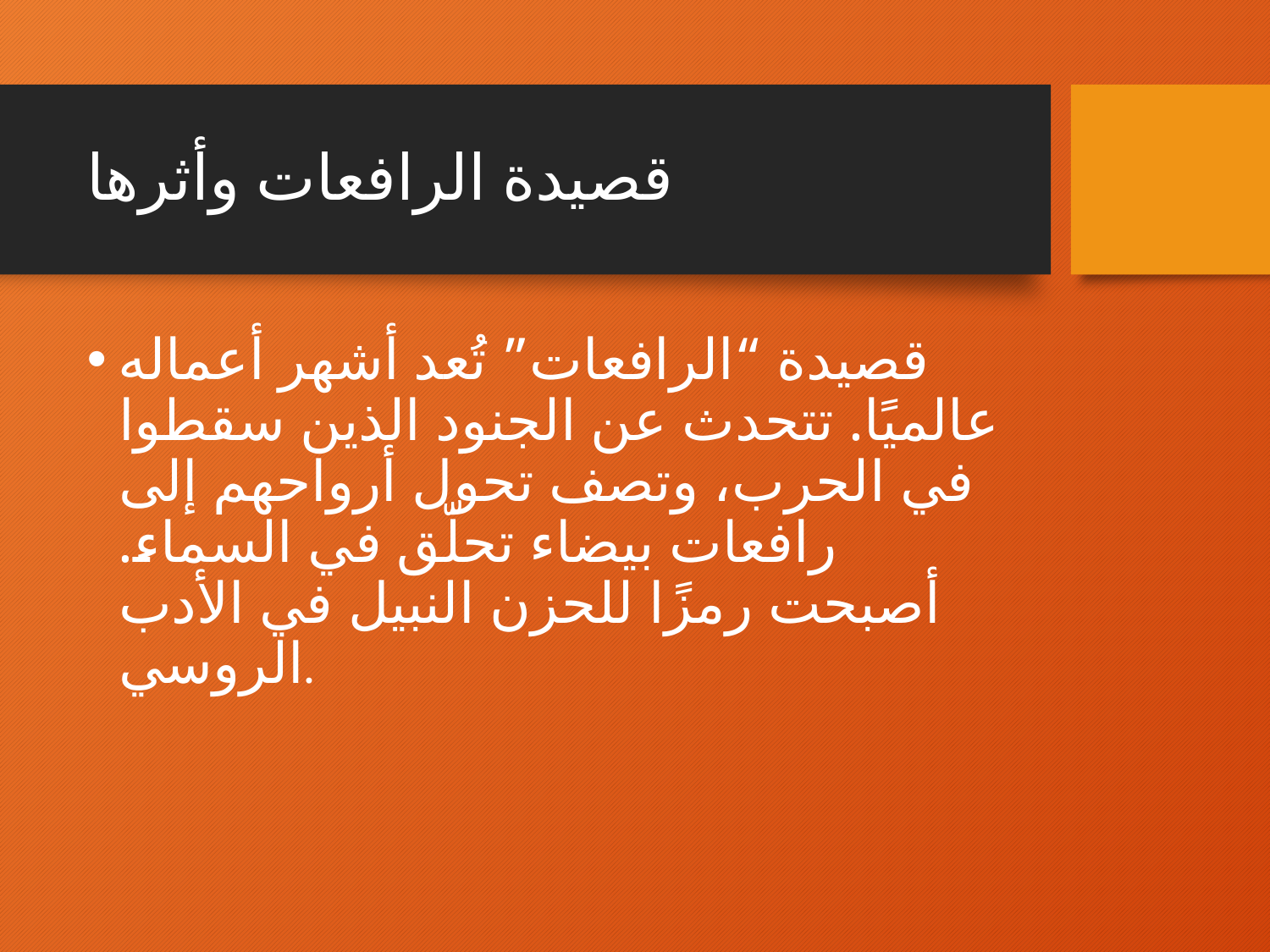

# قصيدة الرافعات وأثرها
قصيدة “الرافعات” تُعد أشهر أعماله عالميًا. تتحدث عن الجنود الذين سقطوا في الحرب، وتصف تحول أرواحهم إلى رافعات بيضاء تحلّق في السماء. أصبحت رمزًا للحزن النبيل في الأدب الروسي.